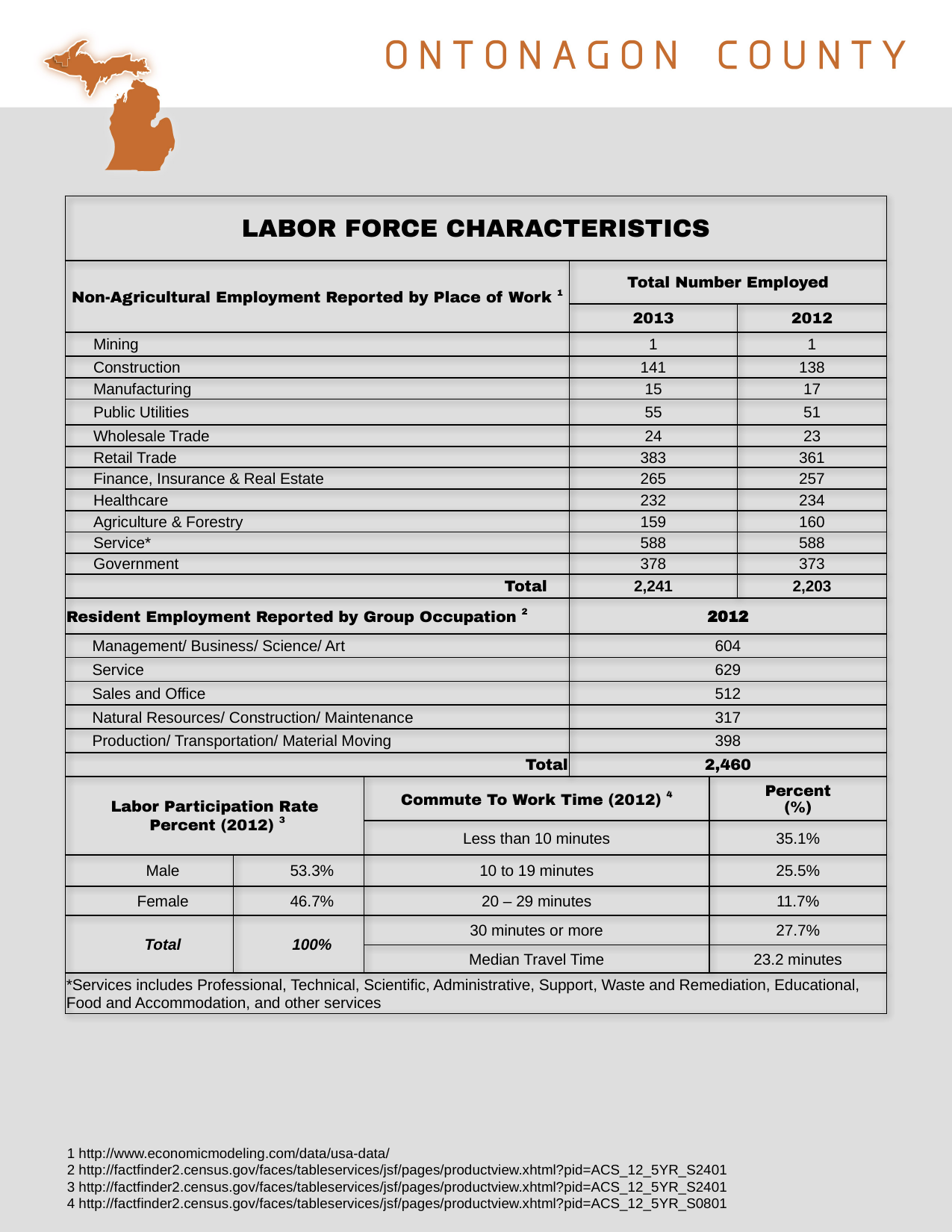

| LABOR FORCE CHARACTERISTICS |  |  |  |  |  |
| --- | --- | --- | --- | --- | --- |
| Non-Agricultural Employment Reported by Place of Work 1 |  |  | Total Number Employed |  |  |
|  |  |  | 2013 |  | 2012 |
| Mining |  |  | 1 |  | 1 |
| Construction |  |  | 141 |  | 138 |
| Manufacturing |  |  | 15 |  | 17 |
| Public Utilities |  |  | 55 |  | 51 |
| Wholesale Trade |  |  | 24 |  | 23 |
| Retail Trade |  |  | 383 |  | 361 |
| Finance, Insurance & Real Estate |  |  | 265 |  | 257 |
| Healthcare |  |  | 232 |  | 234 |
| Agriculture & Forestry |  |  | 159 |  | 160 |
| Service\* |  |  | 588 |  | 588 |
| Government |  |  | 378 |  | 373 |
| Total |  |  | 2,241 |  | 2,203 |
| Resident Employment Reported by Group Occupation 2 |  |  | 2012 |  |  |
| Management/ Business/ Science/ Art |  |  | 604 |  |  |
| Service |  |  | 629 |  |  |
| Sales and Office |  |  | 512 |  |  |
| Natural Resources/ Construction/ Maintenance |  |  | 317 |  |  |
| Production/ Transportation/ Material Moving |  |  | 398 |  |  |
| Total |  |  | 2,460 |  |  |
| Labor Participation Rate Percent (2012) 3 |  | Commute To Work Time (2012) 4 |  | Percent (%) |  |
|  |  | Less than 10 minutes |  | 35.1% |  |
| Male | 53.3% | 10 to 19 minutes |  | 25.5% |  |
| Female | 46.7% | 20 – 29 minutes |  | 11.7% |  |
| Total | 100% | 30 minutes or more |  | 27.7% |  |
|  |  | Median Travel Time |  | 23.2 minutes |  |
| \*Services includes Professional, Technical, Scientific, Administrative, Support, Waste and Remediation, Educational, Food and Accommodation, and other services |  |  |  |  |  |
1 http://www.economicmodeling.com/data/usa-data/
2 http://factfinder2.census.gov/faces/tableservices/jsf/pages/productview.xhtml?pid=ACS_12_5YR_S2401
3 http://factfinder2.census.gov/faces/tableservices/jsf/pages/productview.xhtml?pid=ACS_12_5YR_S2401
4 http://factfinder2.census.gov/faces/tableservices/jsf/pages/productview.xhtml?pid=ACS_12_5YR_S0801